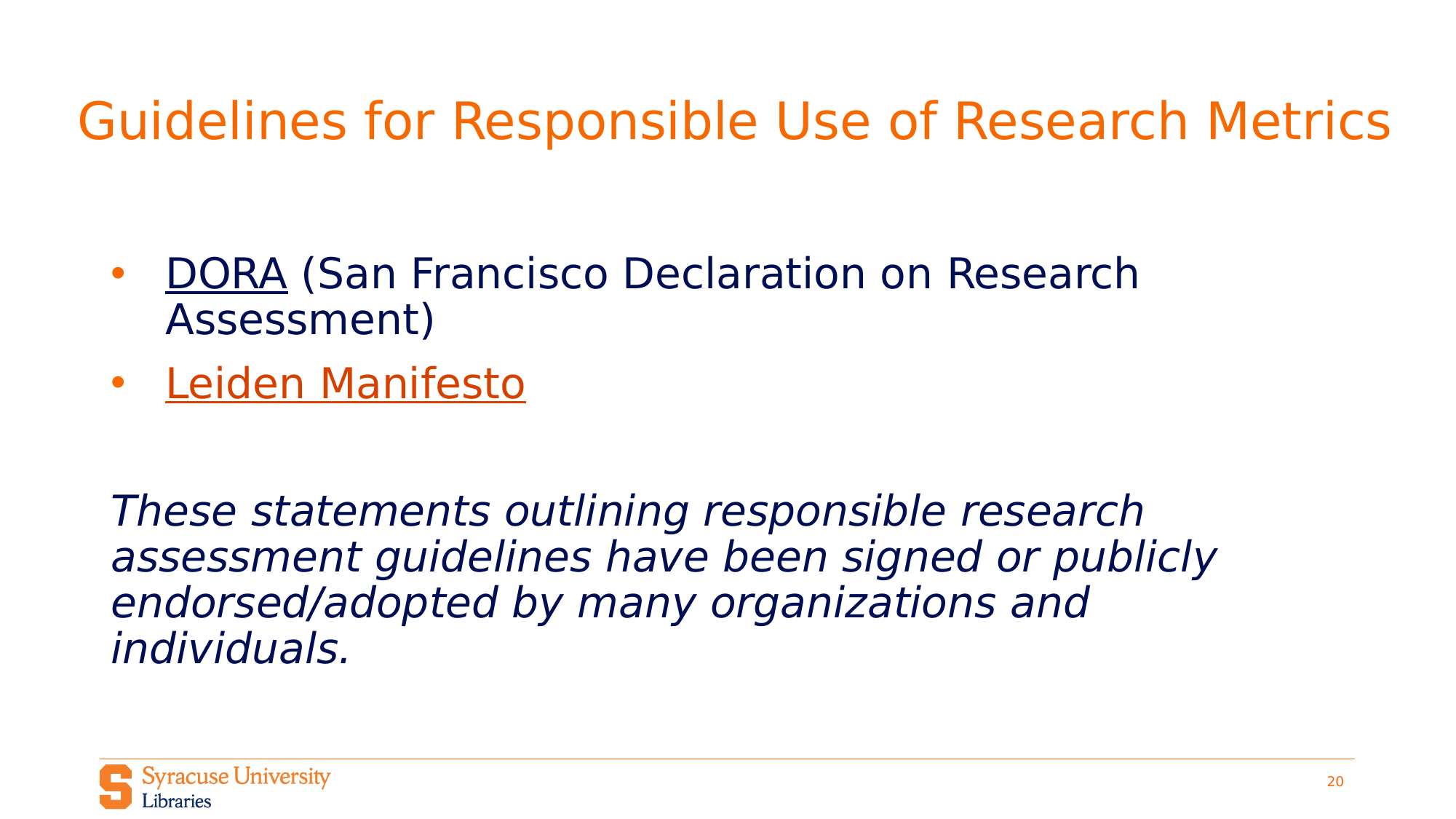

# Guidelines for Responsible Use of Research Metrics
DORA (San Francisco Declaration on Research Assessment)
Leiden Manifesto

These statements outlining responsible research assessment guidelines have been signed or publicly endorsed/adopted by many organizations and individuals.

20